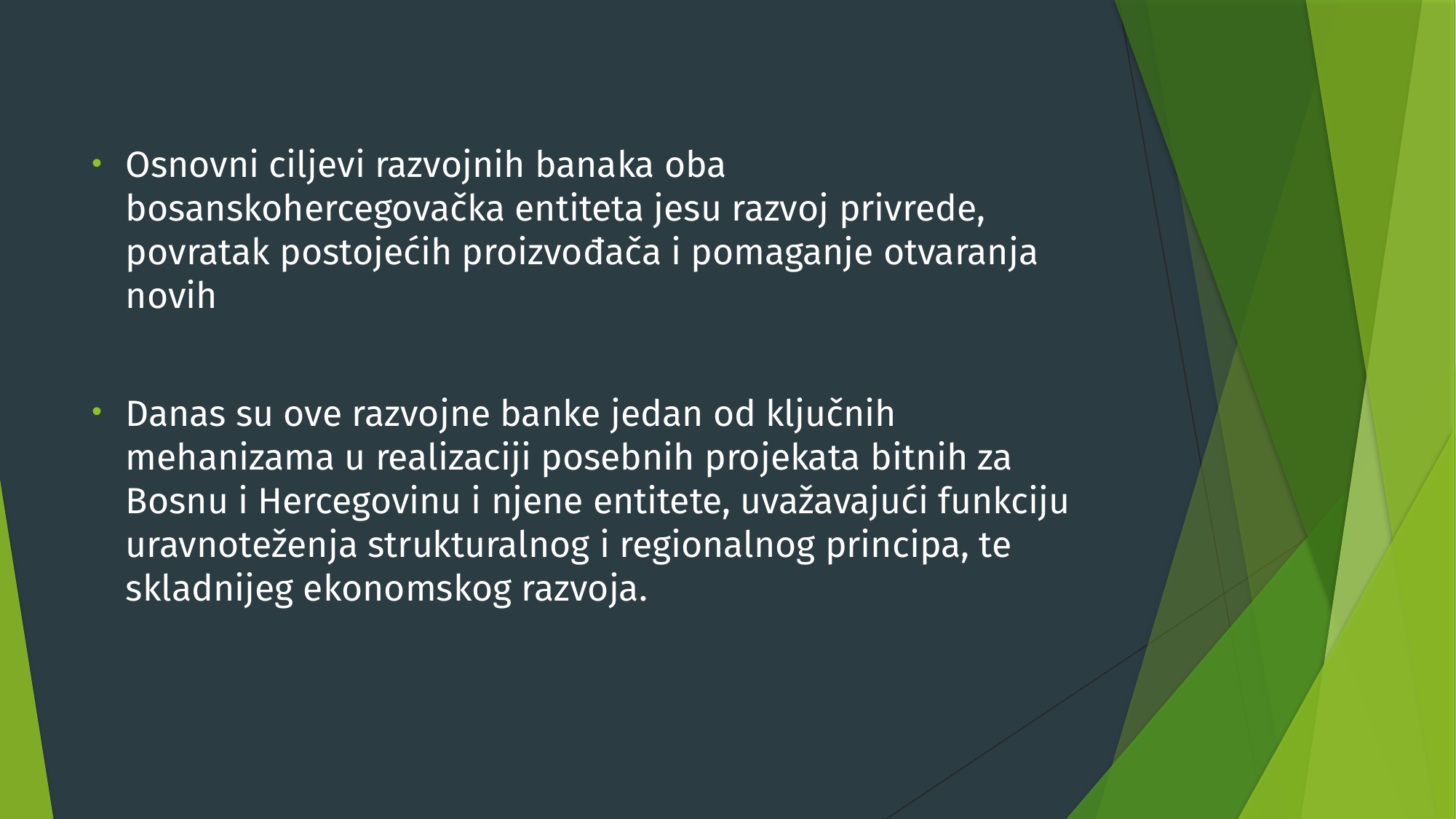

Osnovni ciljevi razvojnih banaka oba bosanskohercegovačka entiteta jesu razvoj privrede, povratak postojećih proizvođača i pomaganje otvaranja novih

Danas su ove razvojne banke jedan od ključnih mehanizama u realizaciji posebnih projekata bitnih za Bosnu i Hercegovinu i njene entitete, uvažavajući funkciju uravnoteženja strukturalnog i regionalnog principa, te skladnijeg ekonomskog razvoja.